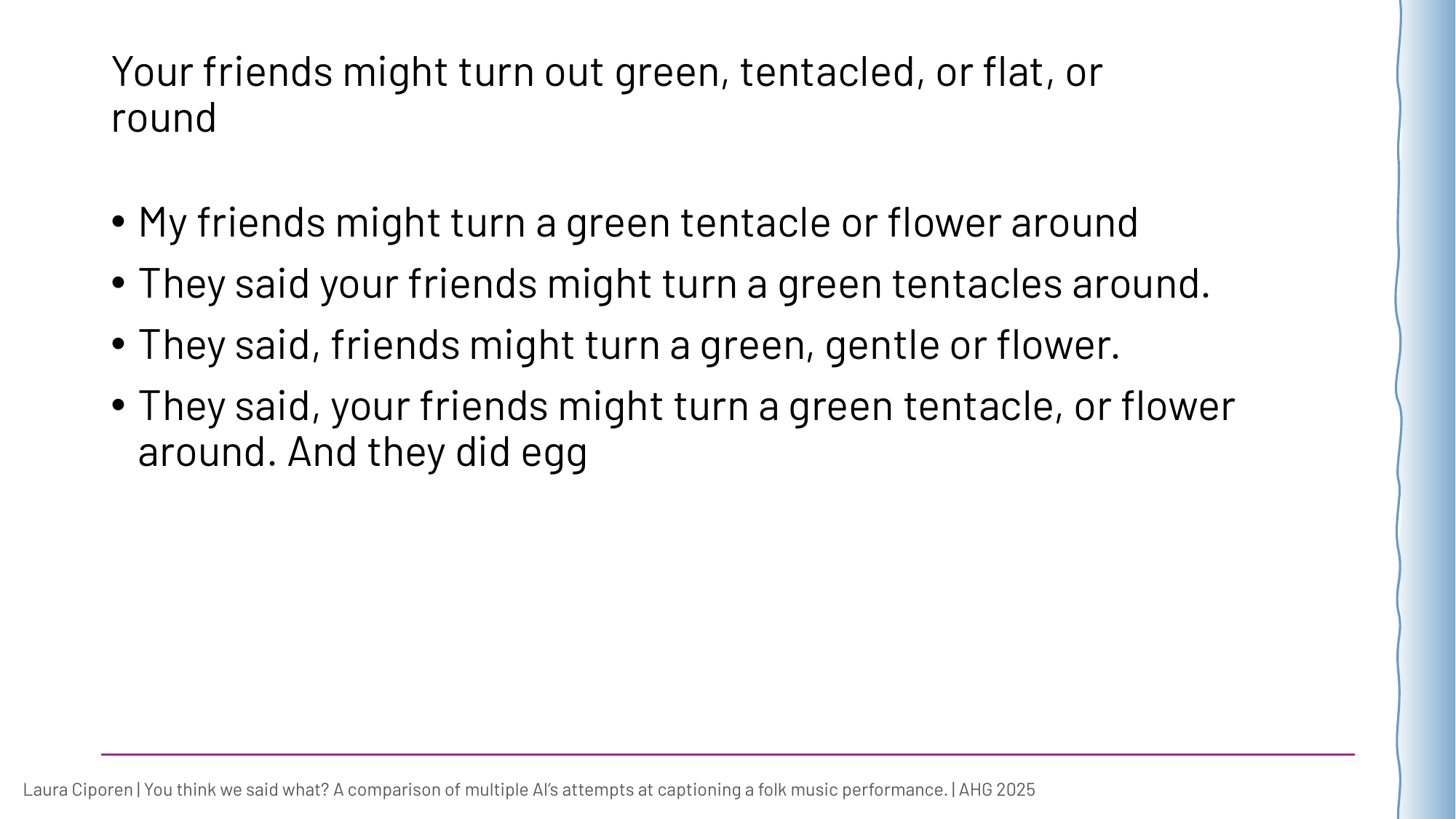

# Your friends might turn out green, tentacled, or flat, or round
My friends might turn a green tentacle or flower around
They said your friends might turn a green tentacles around.
They said, friends might turn a green, gentle or flower.
They said, your friends might turn a green tentacle, or flower around. And they did egg
Laura Ciporen | You think we said what? A comparison of multiple AI’s attempts at captioning a folk music performance. | AHG 2025